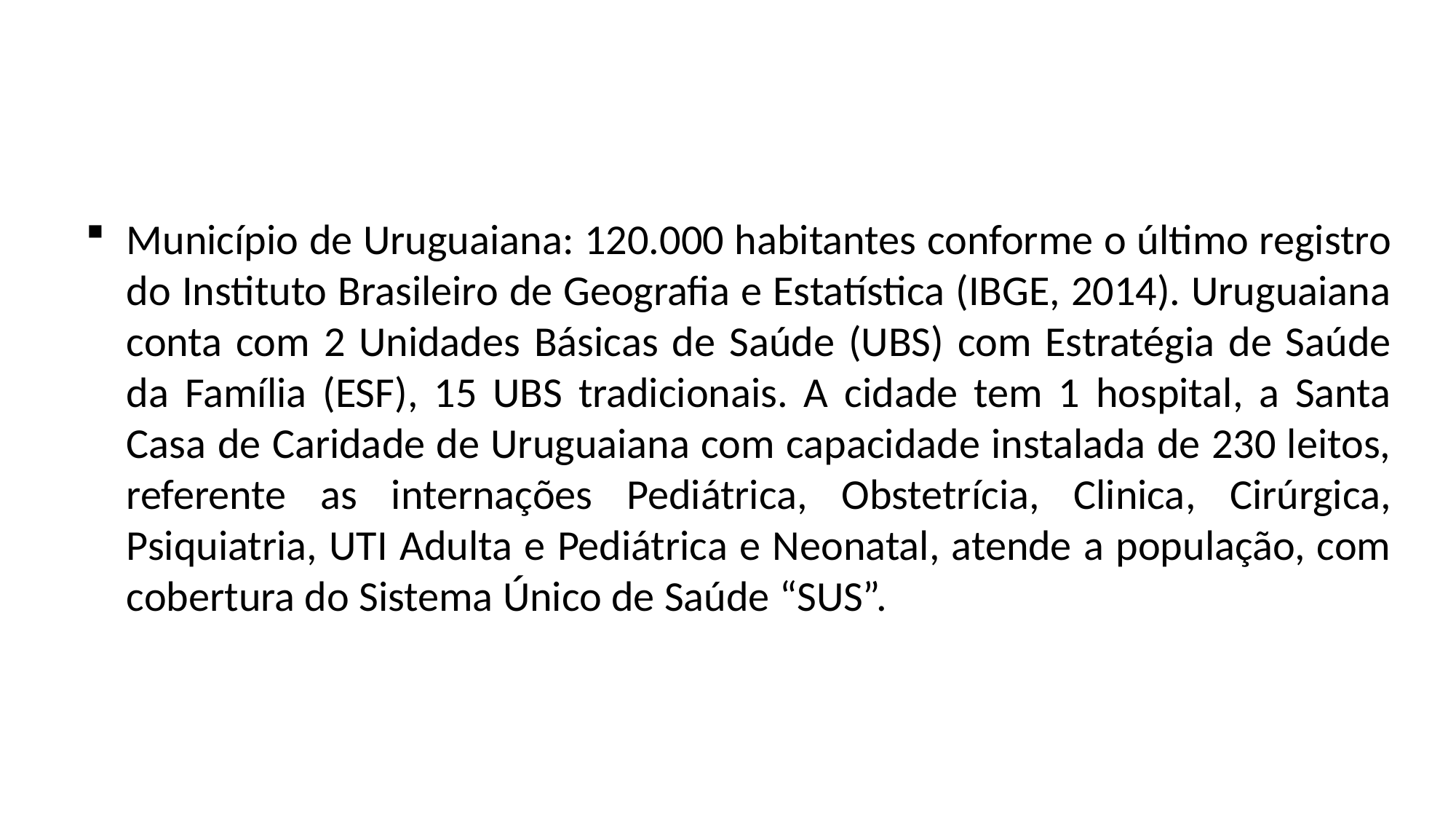

Município de Uruguaiana: 120.000 habitantes conforme o último registro do Instituto Brasileiro de Geografia e Estatística (IBGE, 2014). Uruguaiana conta com 2 Unidades Básicas de Saúde (UBS) com Estratégia de Saúde da Família (ESF), 15 UBS tradicionais. A cidade tem 1 hospital, a Santa Casa de Caridade de Uruguaiana com capacidade instalada de 230 leitos, referente as internações Pediátrica, Obstetrícia, Clinica, Cirúrgica, Psiquiatria, UTI Adulta e Pediátrica e Neonatal, atende a população, com cobertura do Sistema Único de Saúde “SUS”.